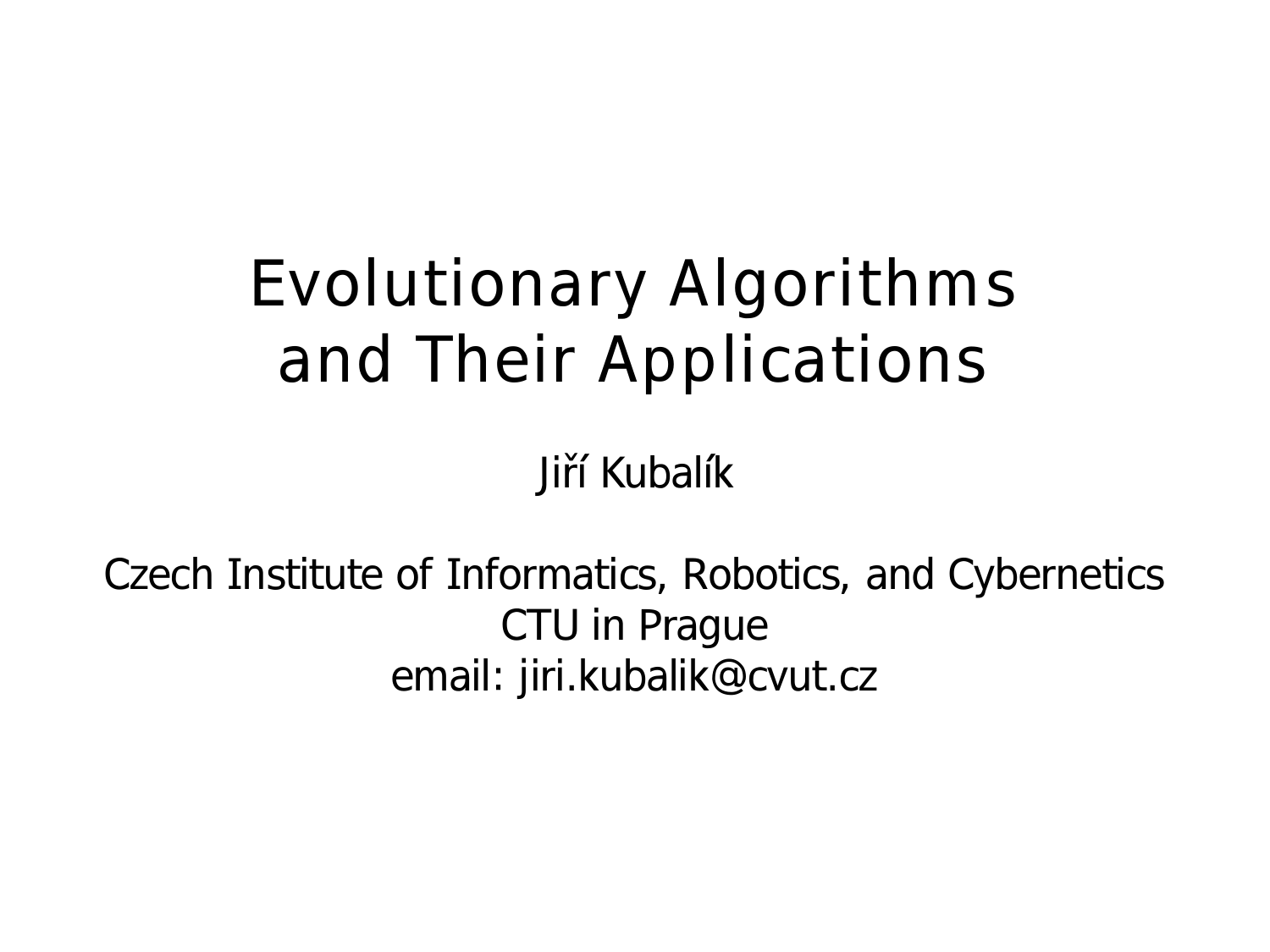

Evolutionary Algorithms
and Their Applications

Jiří Kubalík

Czech Institute of Informatics, Robotics, and Cybernetics
CTU in Prague
email: jiri.kubalik@cvut.cz

# Applications of Evolutionary Algorithms